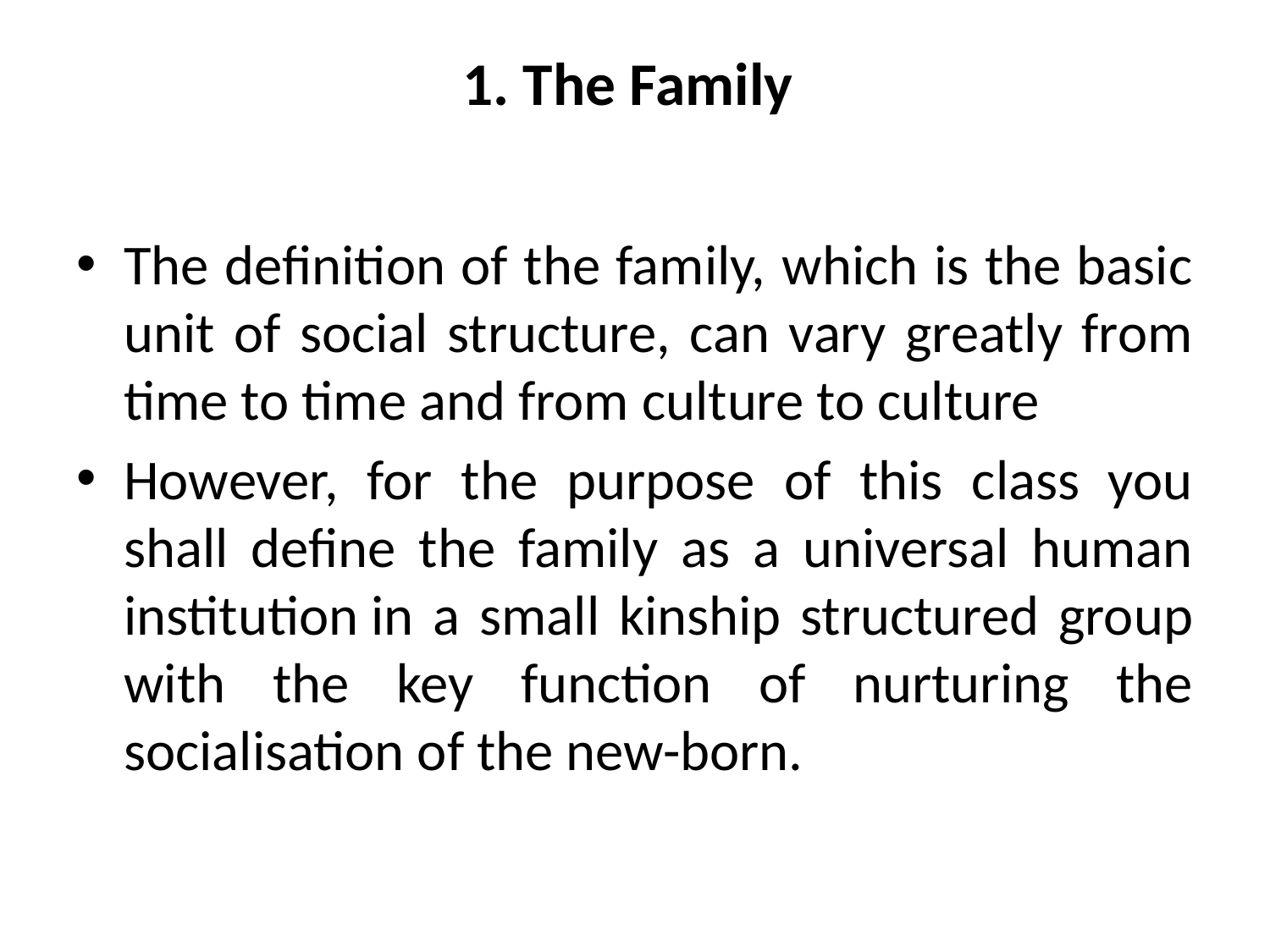

# 1. The Family
The definition of the family, which is the basic unit of social structure, can vary greatly from time to time and from culture to culture
However, for the purpose of this class you shall define the family as a universal human institution in a small kinship structured group with the key function of nurturing the socialisation of the new-born.